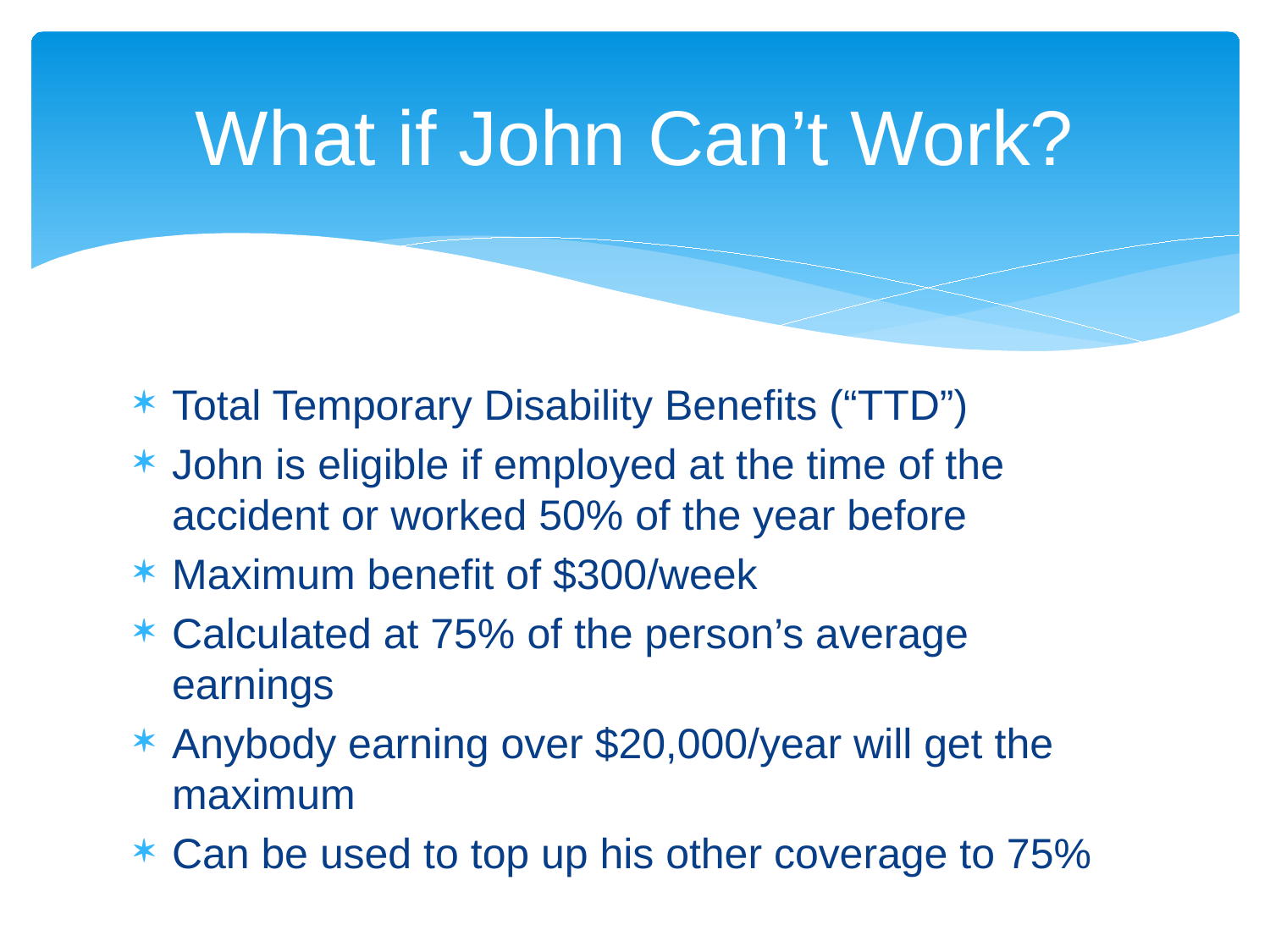

# What if John Can’t Work?
Total Temporary Disability Benefits (“TTD”)
John is eligible if employed at the time of the accident or worked 50% of the year before
Maximum benefit of $300/week
Calculated at 75% of the person’s average earnings
Anybody earning over $20,000/year will get the maximum
Can be used to top up his other coverage to 75%